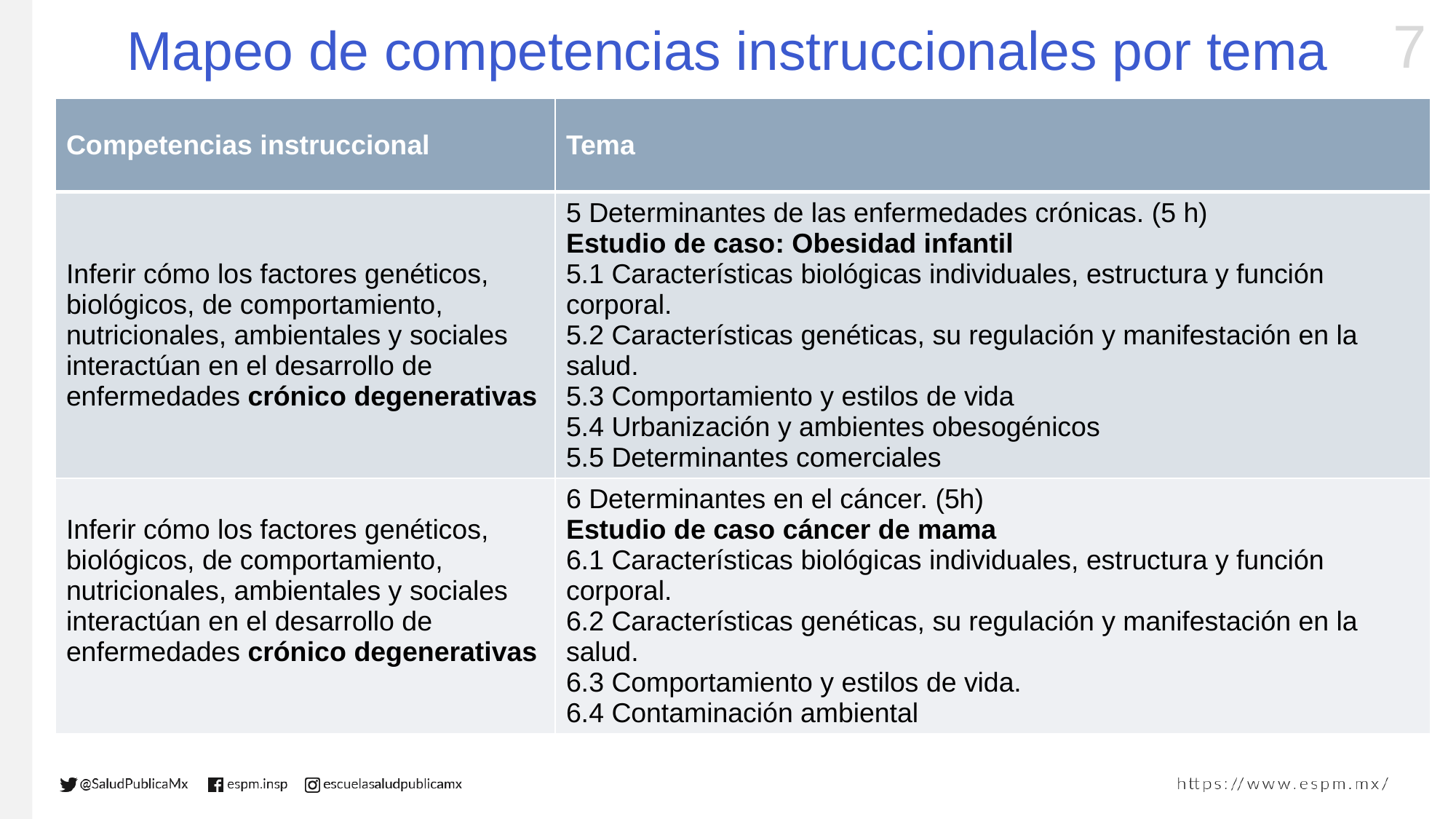

# Mapeo de competencias instruccionales por tema
| Competencias instruccional | Tema |
| --- | --- |
| Inferir cómo los factores genéticos, biológicos, de comportamiento, nutricionales, ambientales y sociales interactúan en el desarrollo de enfermedades crónico degenerativas | 5 Determinantes de las enfermedades crónicas. (5 h) Estudio de caso: Obesidad infantil 5.1 Características biológicas individuales, estructura y función corporal. 5.2 Características genéticas, su regulación y manifestación en la salud. 5.3 Comportamiento y estilos de vida 5.4 Urbanización y ambientes obesogénicos 5.5 Determinantes comerciales |
| Inferir cómo los factores genéticos, biológicos, de comportamiento, nutricionales, ambientales y sociales interactúan en el desarrollo de enfermedades crónico degenerativas | 6 Determinantes en el cáncer. (5h) Estudio de caso cáncer de mama 6.1 Características biológicas individuales, estructura y función corporal. 6.2 Características genéticas, su regulación y manifestación en la salud. 6.3 Comportamiento y estilos de vida. 6.4 Contaminación ambiental |